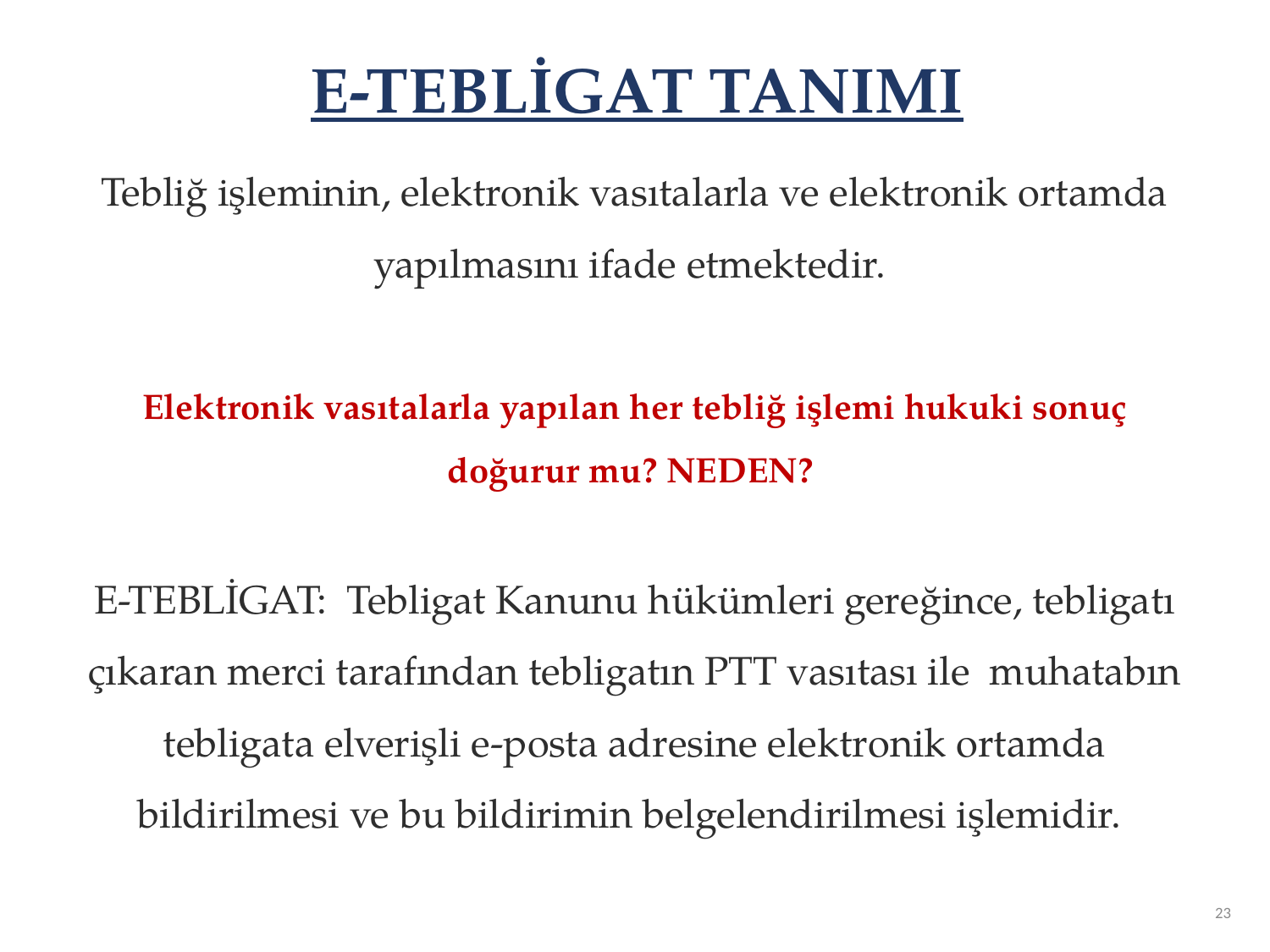

E-TEBLİGAT TANIMI
Tebliğ işleminin, elektronik vasıtalarla ve elektronik ortamda yapılmasını ifade etmektedir.

E-TEBLİGAT:  Tebligat Kanunu hükümleri gereğince, tebligatı çıkaran merci tarafından tebligatın PTT vasıtası ile  muhatabın tebligata elverişli e-posta adresine elektronik ortamda bildirilmesi ve bu bildirimin belgelendirilmesi işlemidir.

Elektronik vasıtalarla yapılan her tebliğ işlemi hukuki sonuç doğurur mu? NEDEN?
23